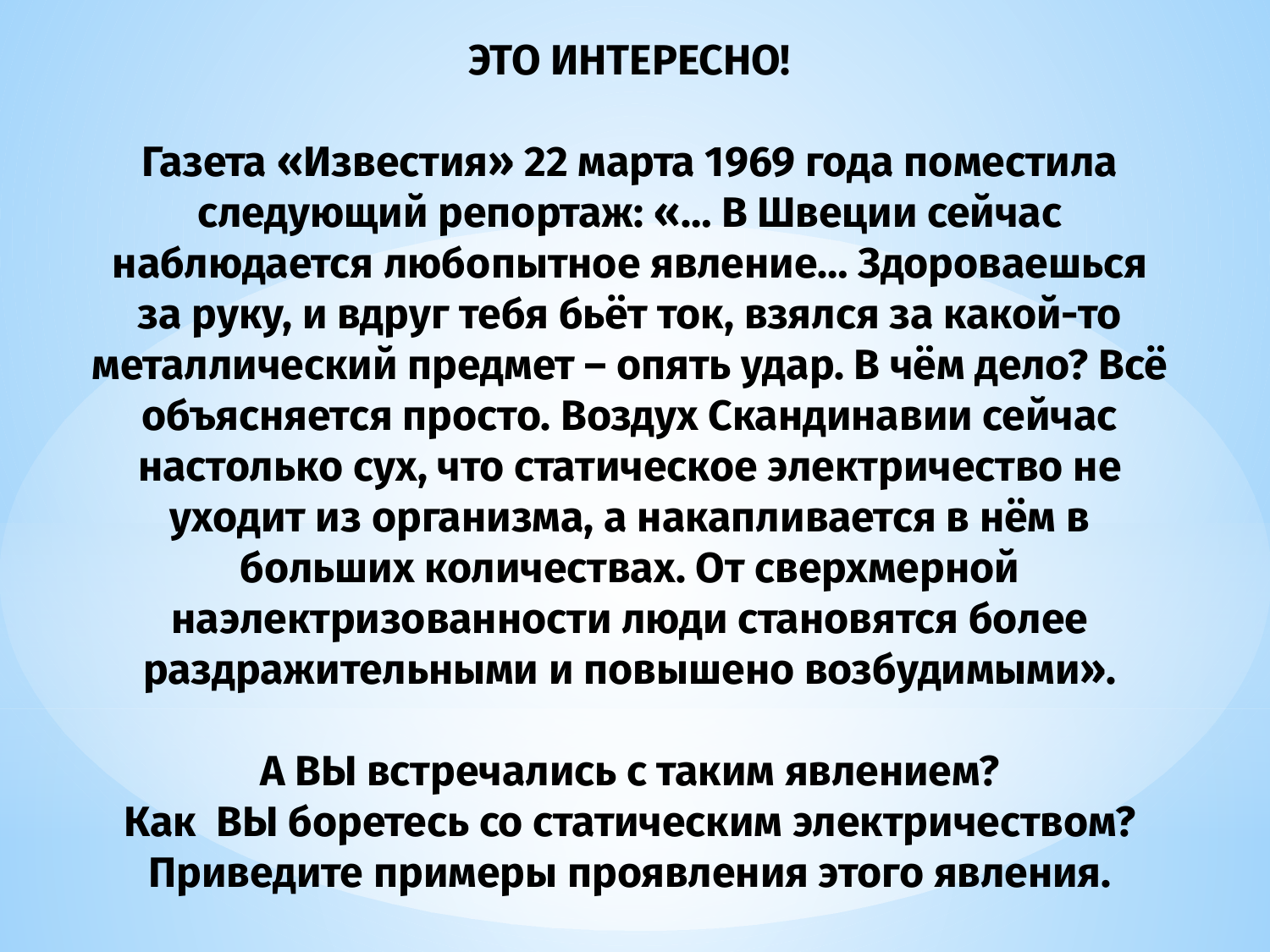

ЭТО ИНТЕРЕСНО!

Газета «Известия» 22 марта 1969 года поместила следующий репортаж: «… В Швеции сейчас наблюдается любопытное явление… Здороваешься за руку, и вдруг тебя бьёт ток, взялся за какой-то металлический предмет – опять удар. В чём дело? Всё объясняется просто. Воздух Скандинавии сейчас настолько сух, что статическое электричество не уходит из организма, а накапливается в нём в больших количествах. От сверхмерной наэлектризованности люди становятся более раздражительными и повышено возбудимыми».

А ВЫ встречались с таким явлением?
Как  ВЫ боретесь со статическим электричеством?
Приведите примеры проявления этого явления.